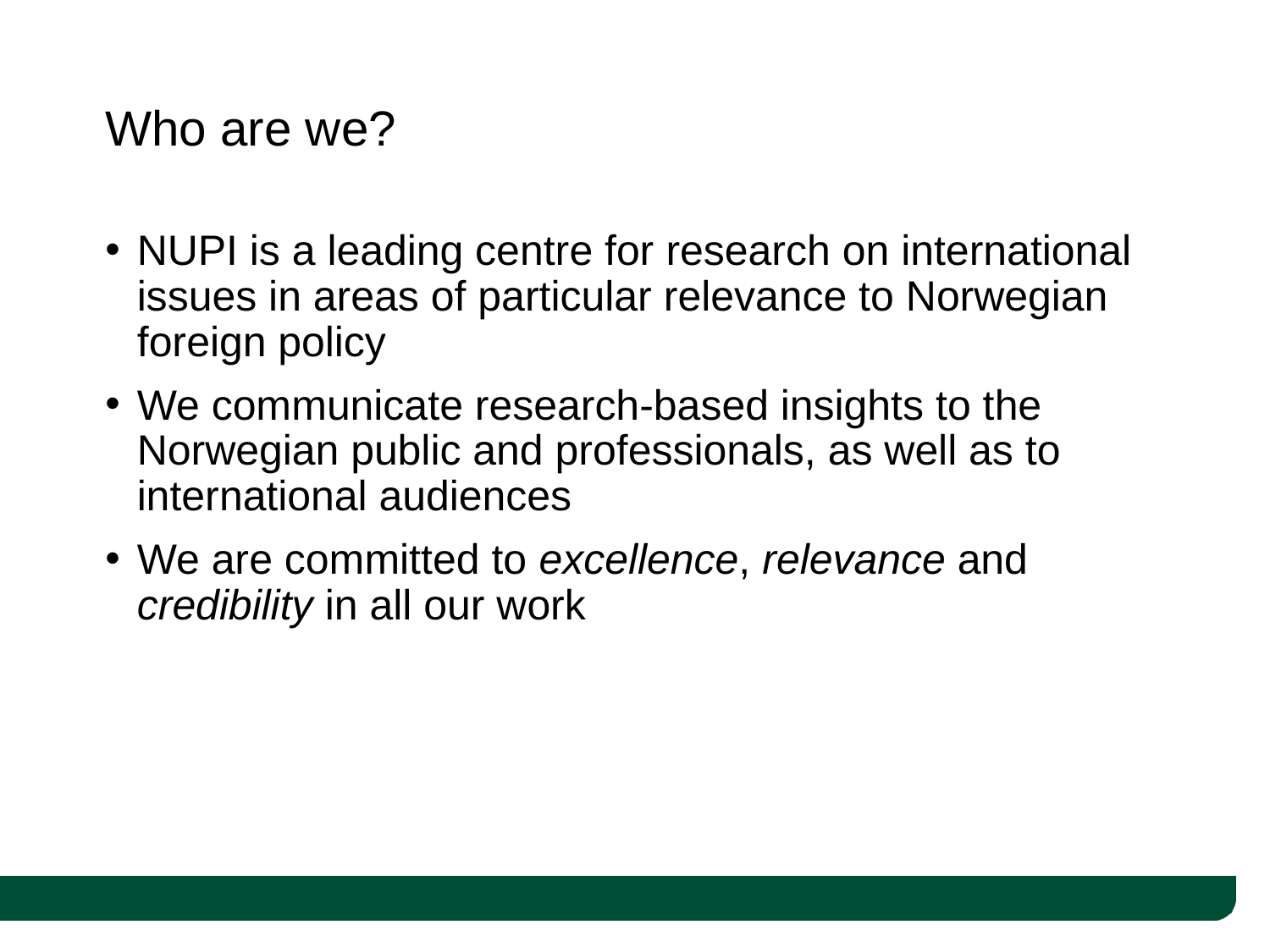

# Who are we?
NUPI is a leading centre for research on international issues in areas of particular relevance to Norwegian foreign policy
We communicate research-based insights to the Norwegian public and professionals, as well as to international audiences
We are committed to excellence, relevance and credibility in all our work